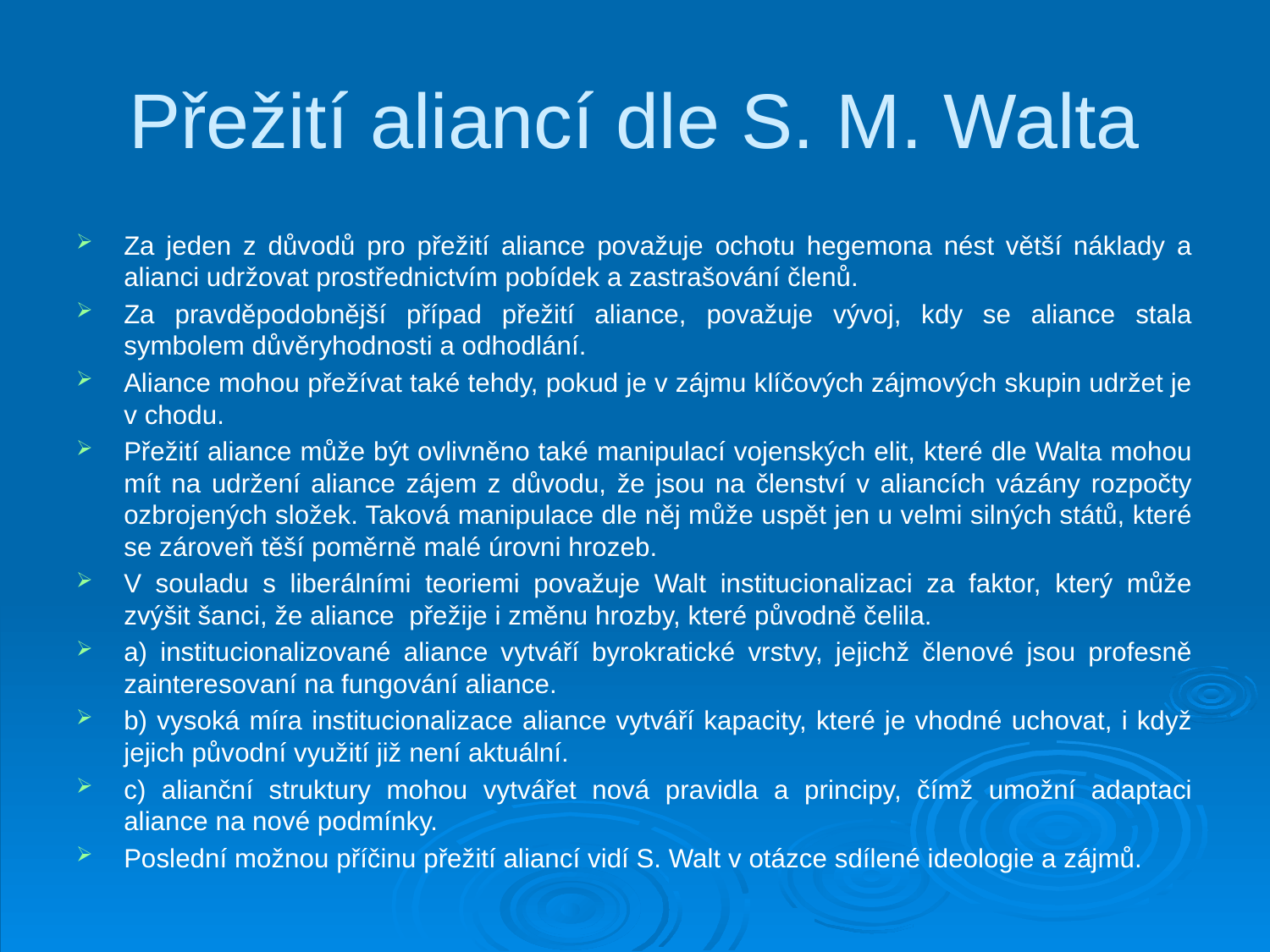

# Přežití aliancí dle S. M. Walta
Za jeden z důvodů pro přežití aliance považuje ochotu hegemona nést větší náklady a alianci udržovat prostřednictvím pobídek a zastrašování členů.
Za pravděpodobnější případ přežití aliance, považuje vývoj, kdy se aliance stala symbolem důvěryhodnosti a odhodlání.
Aliance mohou přežívat také tehdy, pokud je v zájmu klíčových zájmových skupin udržet je v chodu.
Přežití aliance může být ovlivněno také manipulací vojenských elit, které dle Walta mohou mít na udržení aliance zájem z důvodu, že jsou na členství v aliancích vázány rozpočty ozbrojených složek. Taková manipulace dle něj může uspět jen u velmi silných států, které se zároveň těší poměrně malé úrovni hrozeb.
V souladu s liberálními teoriemi považuje Walt institucionalizaci za faktor, který může zvýšit šanci, že aliance  přežije i změnu hrozby, které původně čelila.
a) institucionalizované aliance vytváří byrokratické vrstvy, jejichž členové jsou profesně zainteresovaní na fungování aliance.
b) vysoká míra institucionalizace aliance vytváří kapacity, které je vhodné uchovat, i když jejich původní využití již není aktuální.
c) alianční struktury mohou vytvářet nová pravidla a principy, čímž umožní adaptaci aliance na nové podmínky.
Poslední možnou příčinu přežití aliancí vidí S. Walt v otázce sdílené ideologie a zájmů.